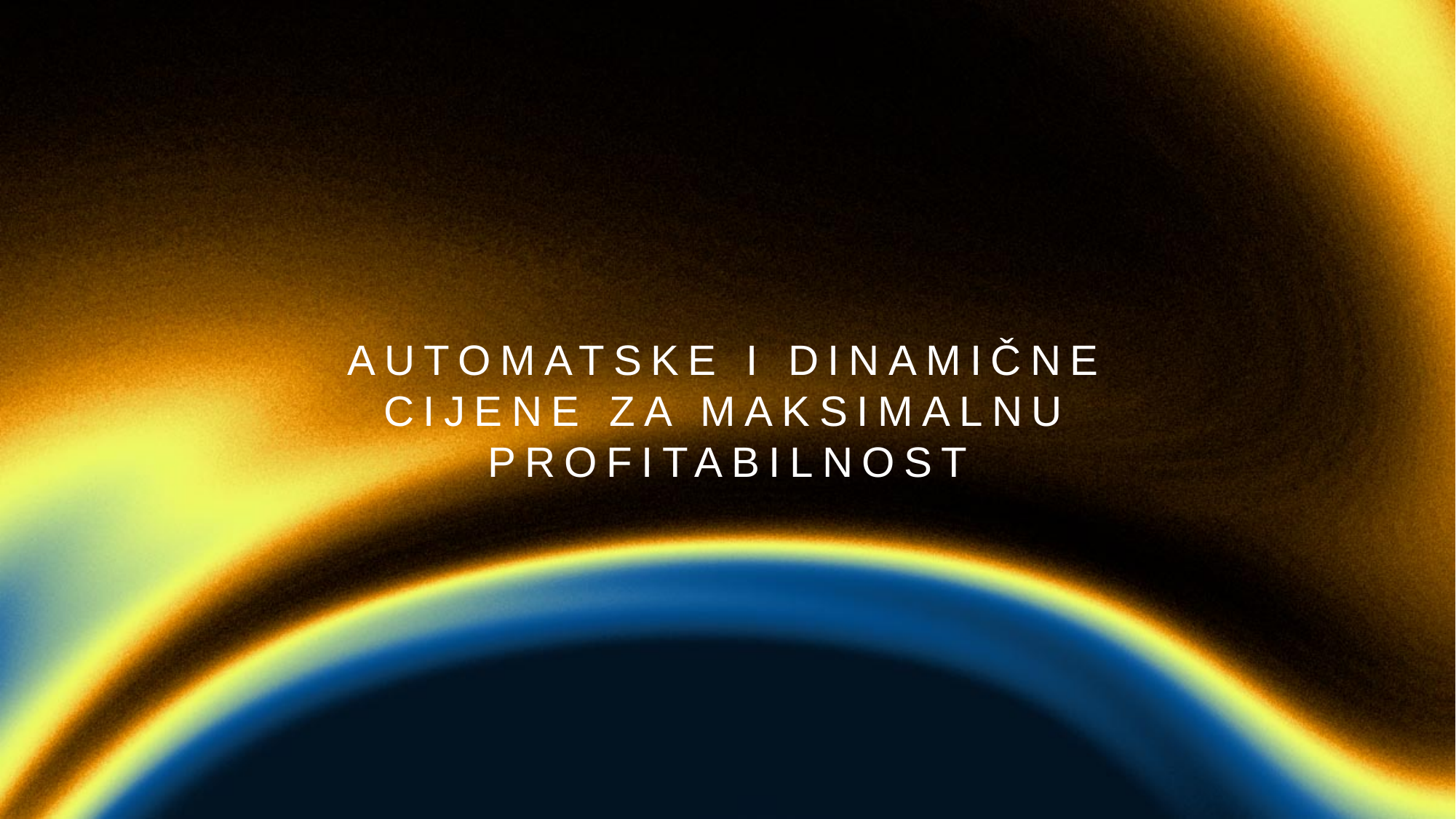

# Automatske i dinamične cijene za maksimalnu profitabilnost